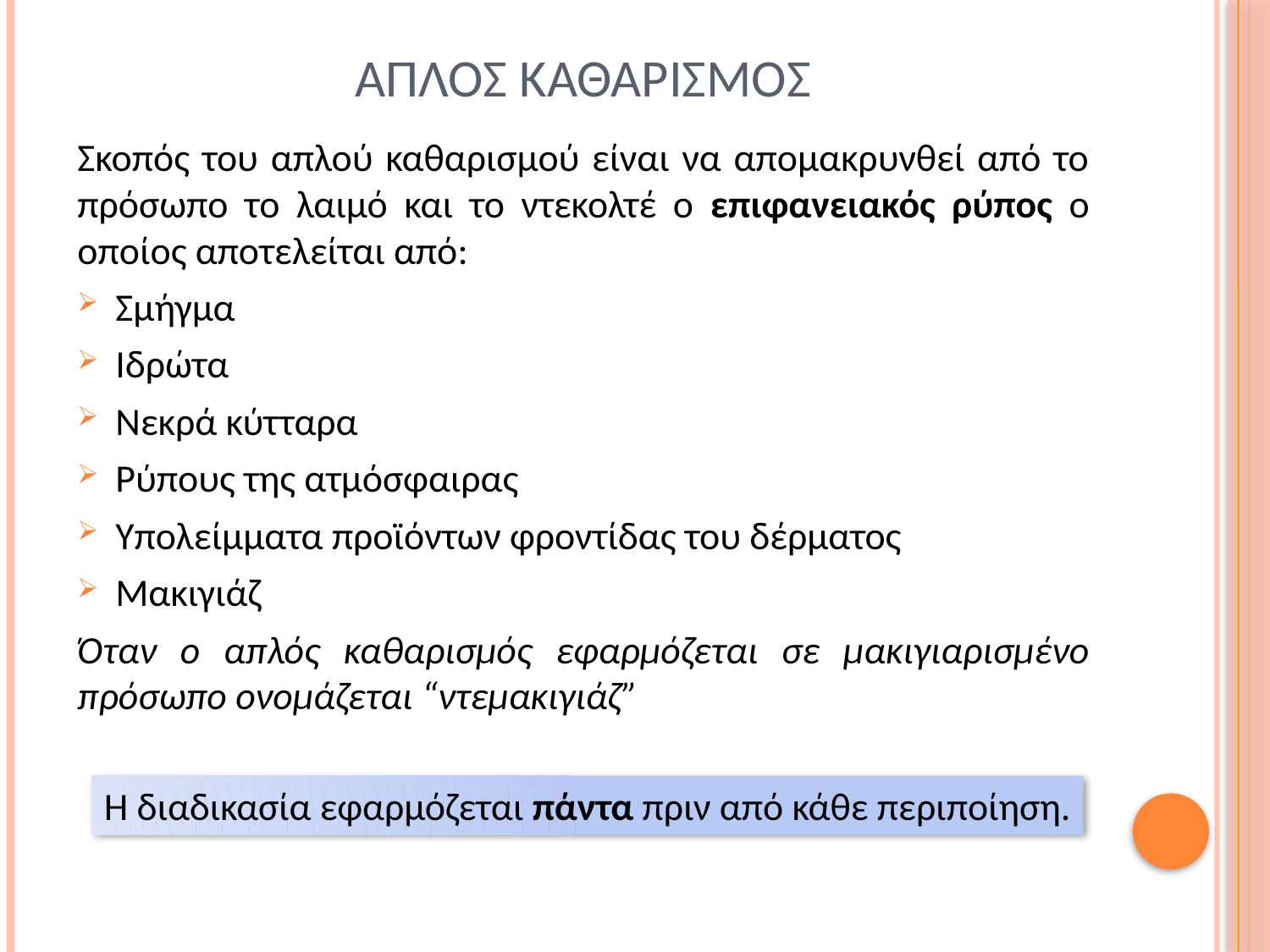

# Απλοσ καθαρισμοσ
Σκοπός του απλού καθαρισμού είναι να απομακρυνθεί από το πρόσωπο το λαιμό και το ντεκολτέ ο επιφανειακός ρύπος ο οποίος αποτελείται από:
Σμήγμα
Ιδρώτα
Νεκρά κύτταρα
Ρύπους της ατμόσφαιρας
Υπολείμματα προϊόντων φροντίδας του δέρματος
Μακιγιάζ
Όταν ο απλός καθαρισμός εφαρμόζεται σε μακιγιαρισμένο πρόσωπο ονομάζεται “ντεμακιγιάζ”
Η διαδικασία εφαρμόζεται πάντα πριν από κάθε περιποίηση.